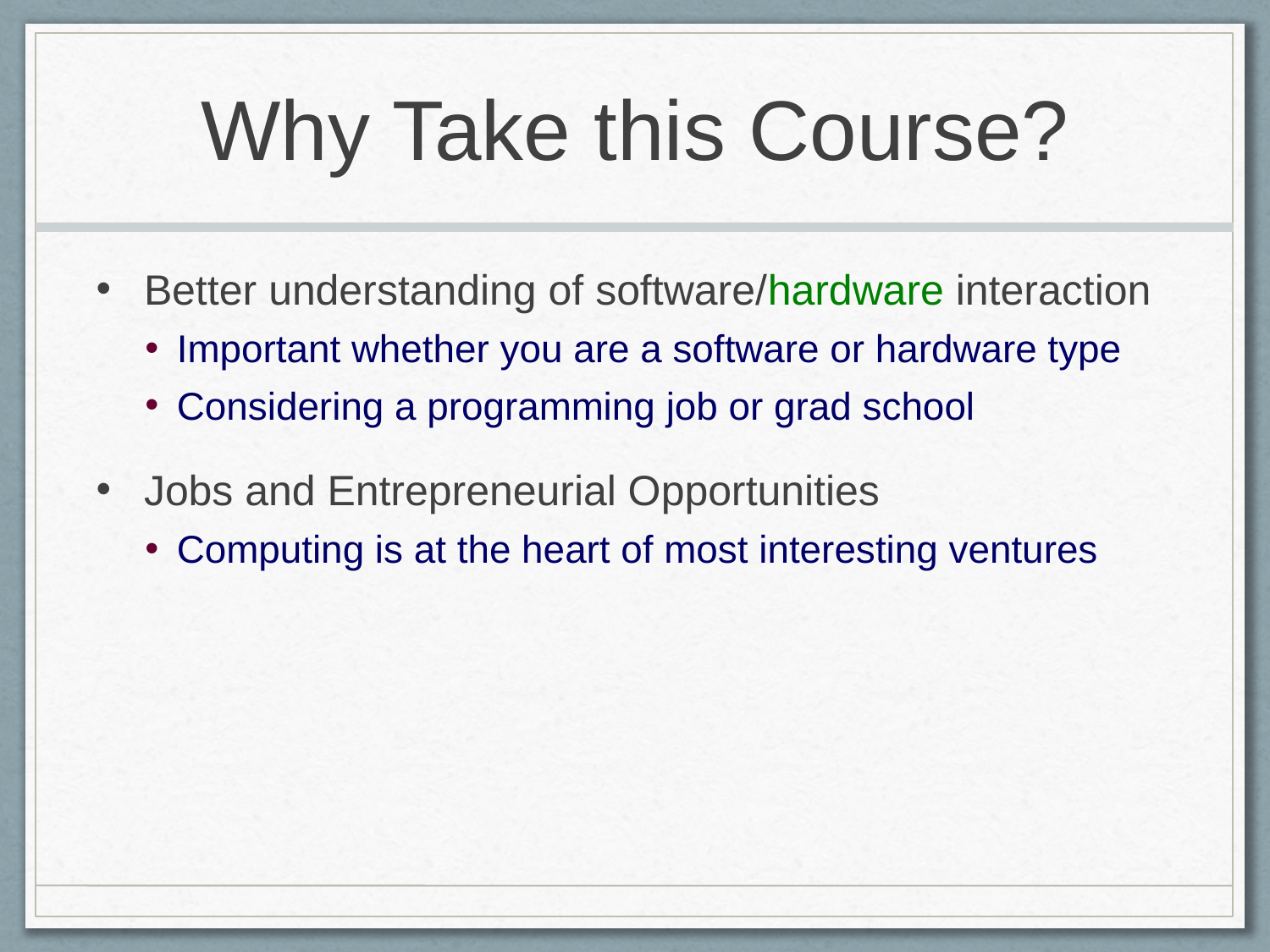

# Why Take this Course?
Better understanding of software/hardware interaction
Important whether you are a software or hardware type
Considering a programming job or grad school
Jobs and Entrepreneurial Opportunities
Computing is at the heart of most interesting ventures